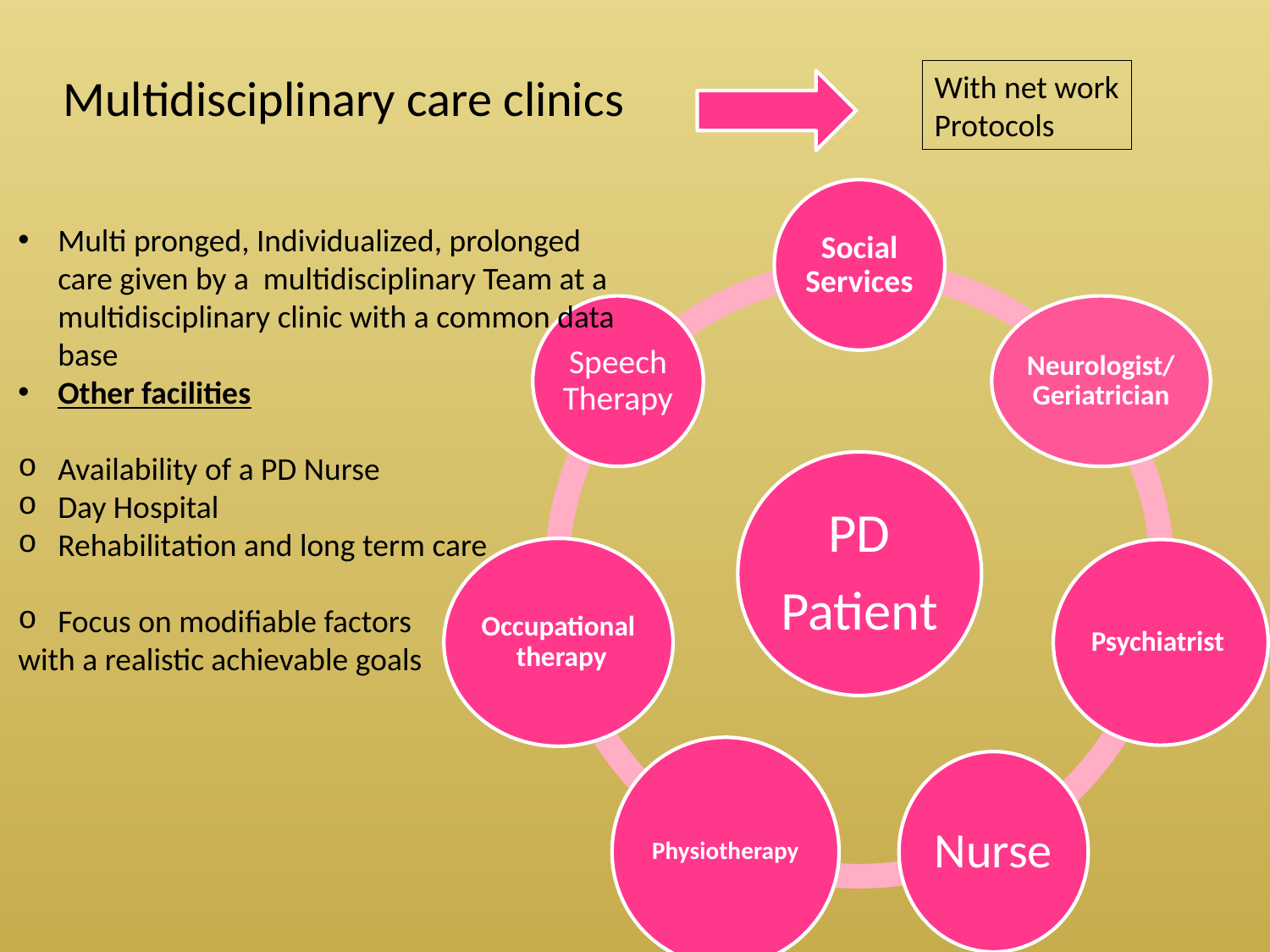

Multidisciplinary care clinics
With net work
Protocols
PD
Patient
Social Services
Neurologist/Geriatrician
Psychiatrist
Nurse
Physiotherapy
Occupational  therapy
Speech Therapy
Multi pronged, Individualized, prolonged care given by a  multidisciplinary Team at a multidisciplinary clinic with a common data base
Other facilities

Availability of a PD Nurse
Day Hospital
Rehabilitation and long term care

Focus on modifiable factors
with a realistic achievable goals